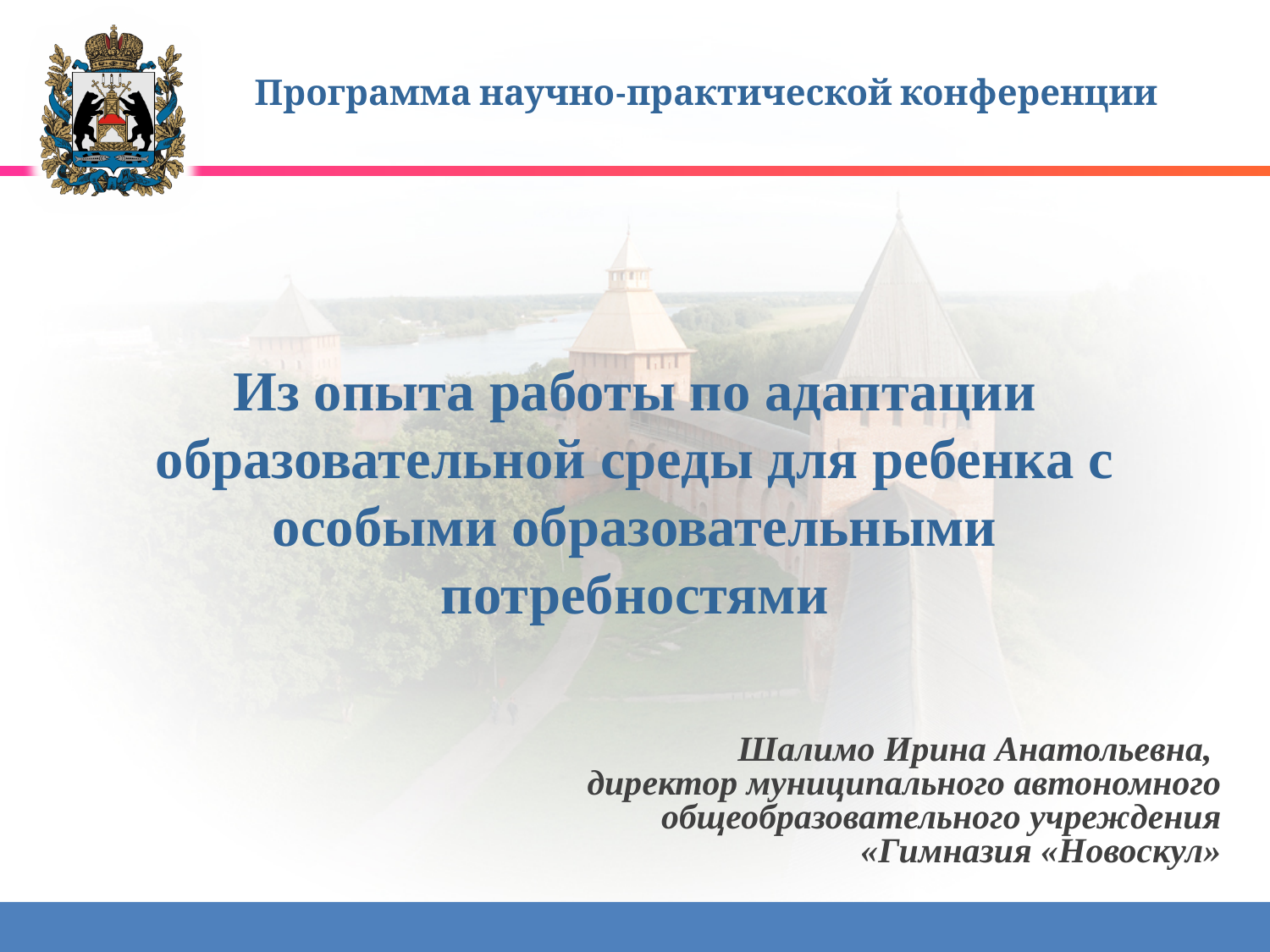

Программа научно-практической конференции
# Из опыта работы по адаптации образовательной среды для ребенка с особыми образовательными потребностями
Шалимо Ирина Анатольевна,
директор муниципального автономного общеобразовательного учреждения «Гимназия «Новоскул»